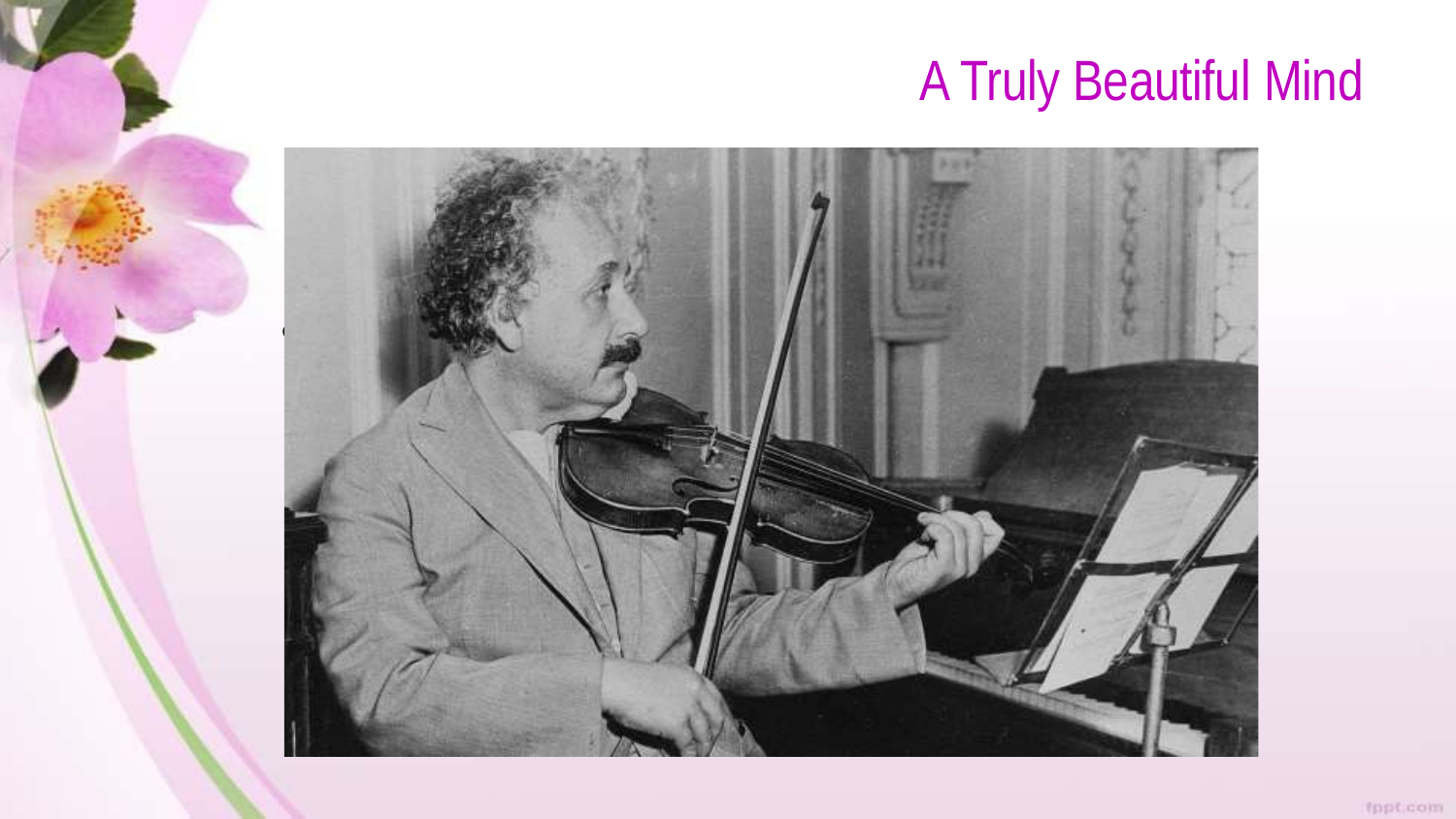

# A Truly Beautiful Mind

•	So